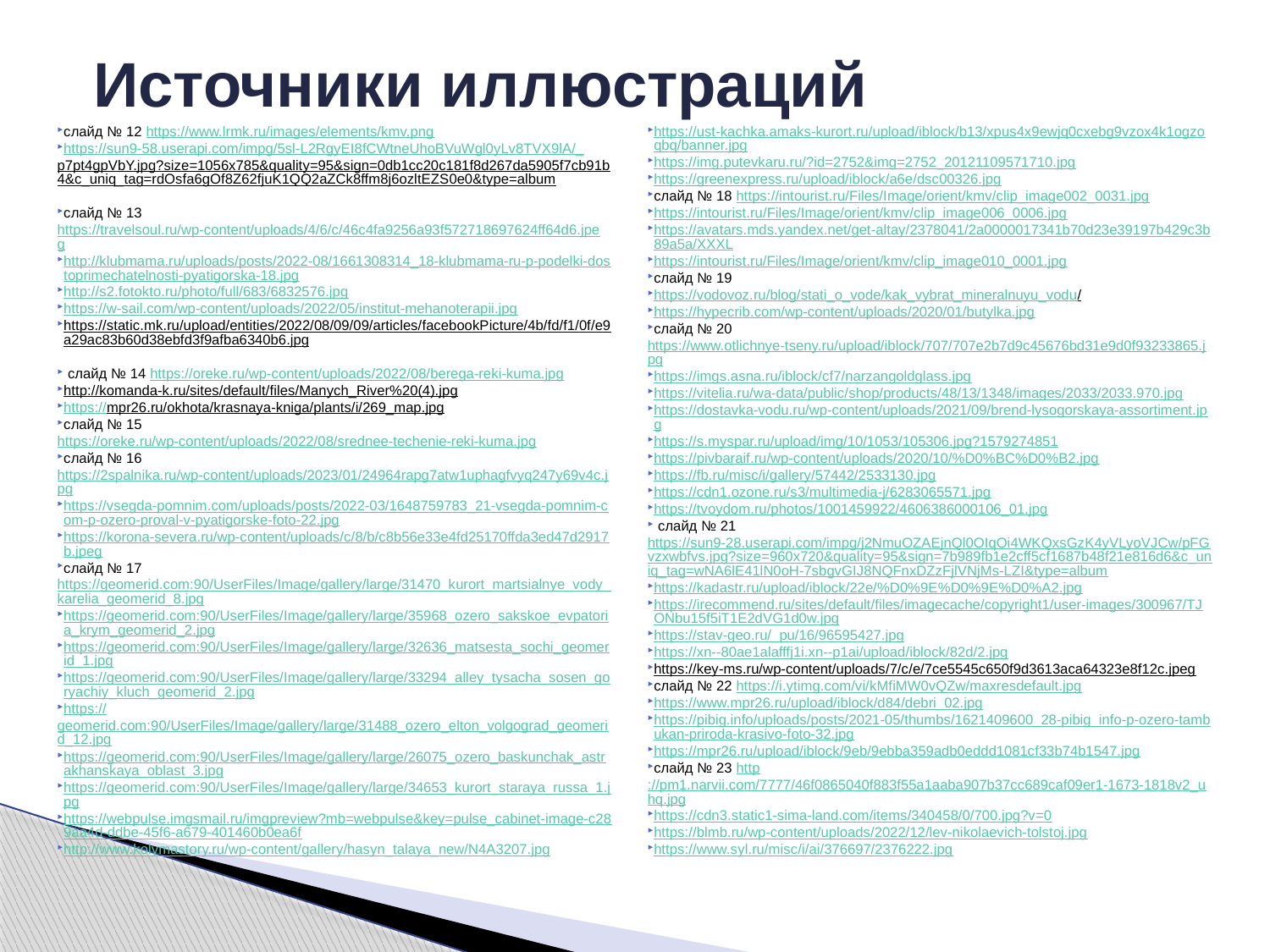

# Источники иллюстраций
слайд № 12 https://www.lrmk.ru/images/elements/kmv.png
https://sun9-58.userapi.com/impg/5sl-L2RgyEI8fCWtneUhoBVuWgl0yLv8TVX9lA/_p7pt4gpVbY.jpg?size=1056x785&quality=95&sign=0db1cc20c181f8d267da5905f7cb91b4&c_uniq_tag=rdOsfa6gOf8Z62fjuK1QQ2aZCk8ffm8j6ozltEZS0e0&type=album
слайд № 13 https://travelsoul.ru/wp-content/uploads/4/6/c/46c4fa9256a93f572718697624ff64d6.jpeg
http://klubmama.ru/uploads/posts/2022-08/1661308314_18-klubmama-ru-p-podelki-dostoprimechatelnosti-pyatigorska-18.jpg
http://s2.fotokto.ru/photo/full/683/6832576.jpg
https://w-sail.com/wp-content/uploads/2022/05/institut-mehanoterapii.jpg
https://static.mk.ru/upload/entities/2022/08/09/09/articles/facebookPicture/4b/fd/f1/0f/e9a29ac83b60d38ebfd3f9afba6340b6.jpg
 слайд № 14 https://oreke.ru/wp-content/uploads/2022/08/berega-reki-kuma.jpg
http://komanda-k.ru/sites/default/files/Manych_River%20(4).jpg
https://mpr26.ru/okhota/krasnaya-kniga/plants/i/269_map.jpg
слайд № 15 https://oreke.ru/wp-content/uploads/2022/08/srednee-techenie-reki-kuma.jpg
слайд № 16 https://2spalnika.ru/wp-content/uploads/2023/01/24964rapg7atw1uphagfvyq247y69v4c.jpg
https://vsegda-pomnim.com/uploads/posts/2022-03/1648759783_21-vsegda-pomnim-com-p-ozero-proval-v-pyatigorske-foto-22.jpg
https://korona-severa.ru/wp-content/uploads/c/8/b/c8b56e33e4fd25170ffda3ed47d2917b.jpeg
слайд № 17 https://geomerid.com:90/UserFiles/Image/gallery/large/31470_kurort_martsialnye_vody_karelia_geomerid_8.jpg
https://geomerid.com:90/UserFiles/Image/gallery/large/35968_ozero_sakskoe_evpatoria_krym_geomerid_2.jpg
https://geomerid.com:90/UserFiles/Image/gallery/large/32636_matsesta_sochi_geomerid_1.jpg
https://geomerid.com:90/UserFiles/Image/gallery/large/33294_alley_tysacha_sosen_goryachiy_kluch_geomerid_2.jpg
https://geomerid.com:90/UserFiles/Image/gallery/large/31488_ozero_elton_volgograd_geomerid_12.jpg
https://geomerid.com:90/UserFiles/Image/gallery/large/26075_ozero_baskunchak_astrakhanskaya_oblast_3.jpg
https://geomerid.com:90/UserFiles/Image/gallery/large/34653_kurort_staraya_russa_1.jpg
https://webpulse.imgsmail.ru/imgpreview?mb=webpulse&key=pulse_cabinet-image-c289aa4d-ddbe-45f6-a679-401460b0ea6f
http://www.kolymastory.ru/wp-content/gallery/hasyn_talaya_new/N4A3207.jpg

https://ust-kachka.amaks-kurort.ru/upload/iblock/b13/xpus4x9ewjq0cxebg9vzox4k1ogzoqbq/banner.jpg
https://img.putevkaru.ru/?id=2752&img=2752_20121109571710.jpg
https://greenexpress.ru/upload/iblock/a6e/dsc00326.jpg
слайд № 18 https://intourist.ru/Files/Image/orient/kmv/clip_image002_0031.jpg
https://intourist.ru/Files/Image/orient/kmv/clip_image006_0006.jpg
https://avatars.mds.yandex.net/get-altay/2378041/2a0000017341b70d23e39197b429c3b89a5a/XXXL
https://intourist.ru/Files/Image/orient/kmv/clip_image010_0001.jpg
слайд № 19
https://vodovoz.ru/blog/stati_o_vode/kak_vybrat_mineralnuyu_vodu/
https://hypecrib.com/wp-content/uploads/2020/01/butylka.jpg
слайд № 20 https://www.otlichnye-tseny.ru/upload/iblock/707/707e2b7d9c45676bd31e9d0f93233865.jpg
https://imgs.asna.ru/iblock/cf7/narzangoldglass.jpg
https://vitelia.ru/wa-data/public/shop/products/48/13/1348/images/2033/2033.970.jpg
https://dostavka-vodu.ru/wp-content/uploads/2021/09/brend-lysogorskaya-assortiment.jpg
https://s.myspar.ru/upload/img/10/1053/105306.jpg?1579274851
https://pivbaraif.ru/wp-content/uploads/2020/10/%D0%BC%D0%B2.jpg
https://fb.ru/misc/i/gallery/57442/2533130.jpg
https://cdn1.ozone.ru/s3/multimedia-j/6283065571.jpg
https://tvoydom.ru/photos/1001459922/4606386000106_01.jpg
 слайд № 21 https://sun9-28.userapi.com/impg/j2NmuOZAEjnQl0OIqOi4WKQxsGzK4yVLyoVJCw/pFGvzxwbfvs.jpg?size=960x720&quality=95&sign=7b989fb1e2cff5cf1687b48f21e816d6&c_uniq_tag=wNA6lE41lN0oH-7sbgvGIJ8NQFnxDZzFjlVNjMs-LZI&type=album
https://kadastr.ru/upload/iblock/22e/%D0%9E%D0%9E%D0%A2.jpg
https://irecommend.ru/sites/default/files/imagecache/copyright1/user-images/300967/TJONbu15f5iT1E2dVG1d0w.jpg
https://stav-geo.ru/_pu/16/96595427.jpg
https://xn--80ae1alafffj1i.xn--p1ai/upload/iblock/82d/2.jpg
https://key-ms.ru/wp-content/uploads/7/c/e/7ce5545c650f9d3613aca64323e8f12c.jpeg
слайд № 22 https://i.ytimg.com/vi/kMfiMW0vQZw/maxresdefault.jpg
https://www.mpr26.ru/upload/iblock/d84/debri_02.jpg
https://pibig.info/uploads/posts/2021-05/thumbs/1621409600_28-pibig_info-p-ozero-tambukan-priroda-krasivo-foto-32.jpg
https://mpr26.ru/upload/iblock/9eb/9ebba359adb0eddd1081cf33b74b1547.jpg
слайд № 23 http://pm1.narvii.com/7777/46f0865040f883f55a1aaba907b37cc689caf09er1-1673-1818v2_uhq.jpg
https://cdn3.static1-sima-land.com/items/340458/0/700.jpg?v=0
https://blmb.ru/wp-content/uploads/2022/12/lev-nikolaevich-tolstoj.jpg
https://www.syl.ru/misc/i/ai/376697/2376222.jpg